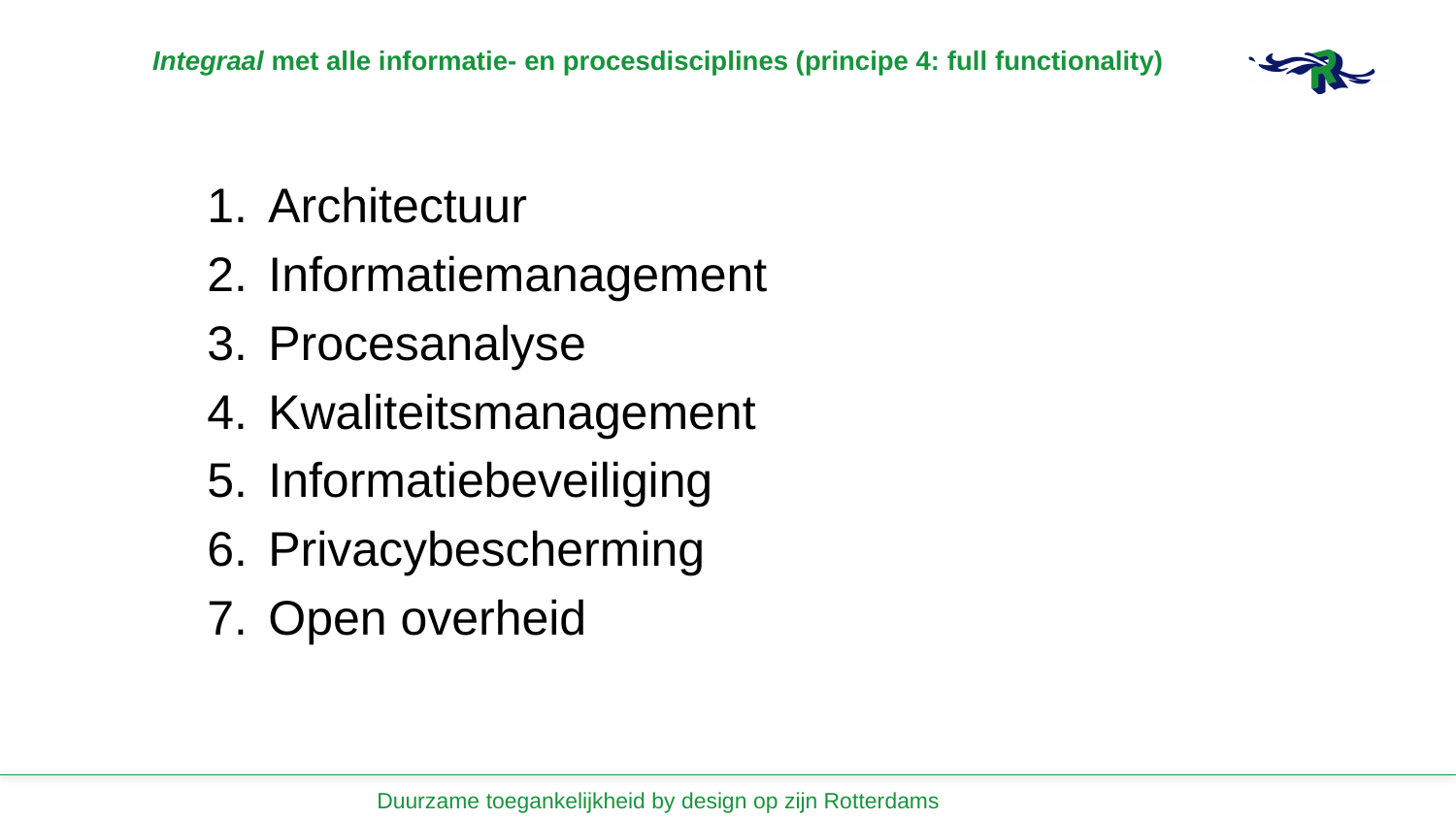

# Integraal met alle informatie- en procesdisciplines (principe 4: full functionality)
Architectuur
Informatiemanagement
Procesanalyse
Kwaliteitsmanagement
Informatiebeveiliging
Privacybescherming
Open overheid

Duurzame toegankelijkheid by design op zijn Rotterdams